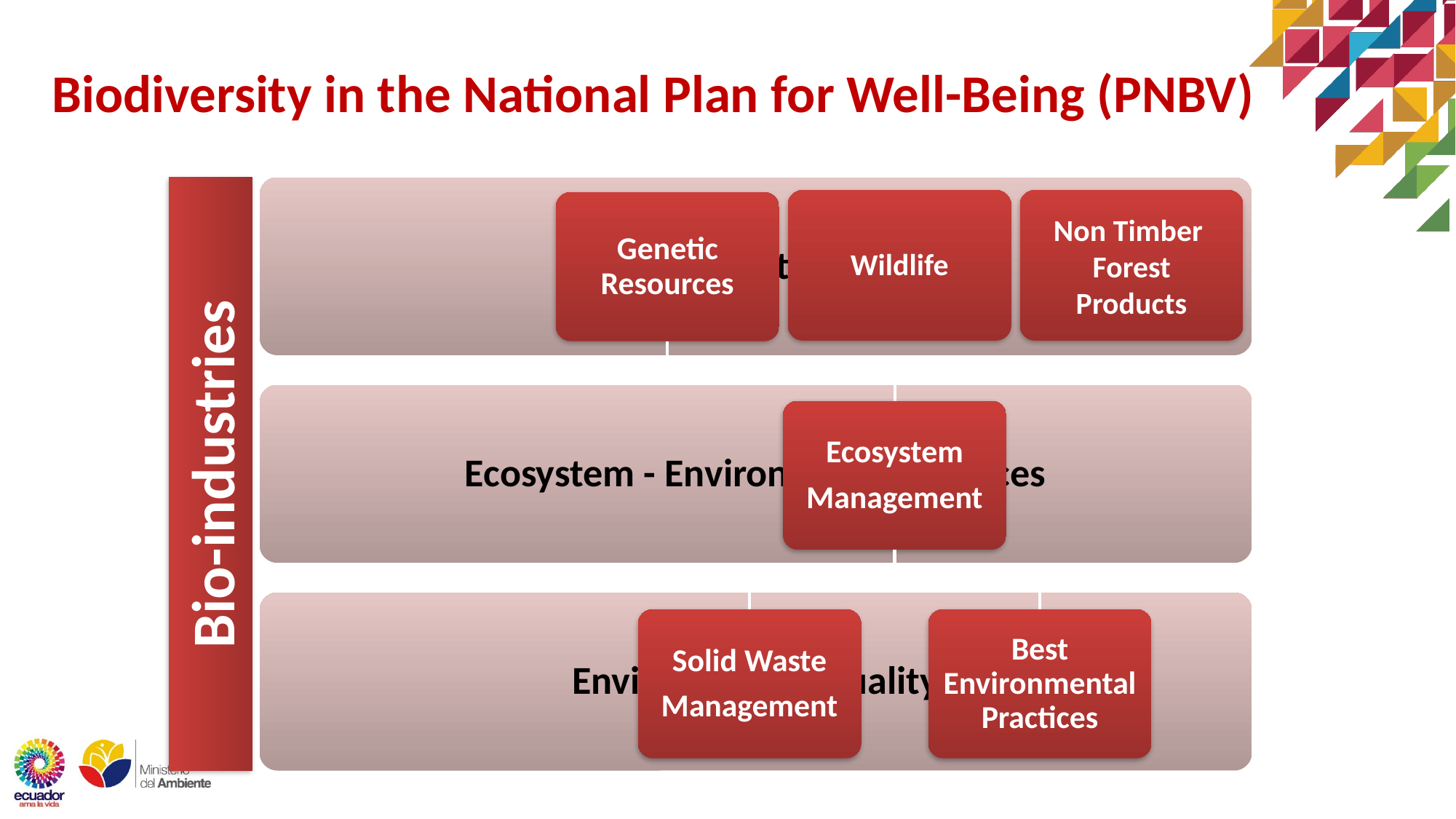

Biodiversity in the National Plan for Well-Being (PNBV)
Environmental Quality
Ecosystem - Environmental Services
Environmental Goods
Genetic Resources
Ecosystem
Management
Solid Waste
Management
Best Environmental Practices

Wildlife

Non Timber
Forest Products
Bio-industries